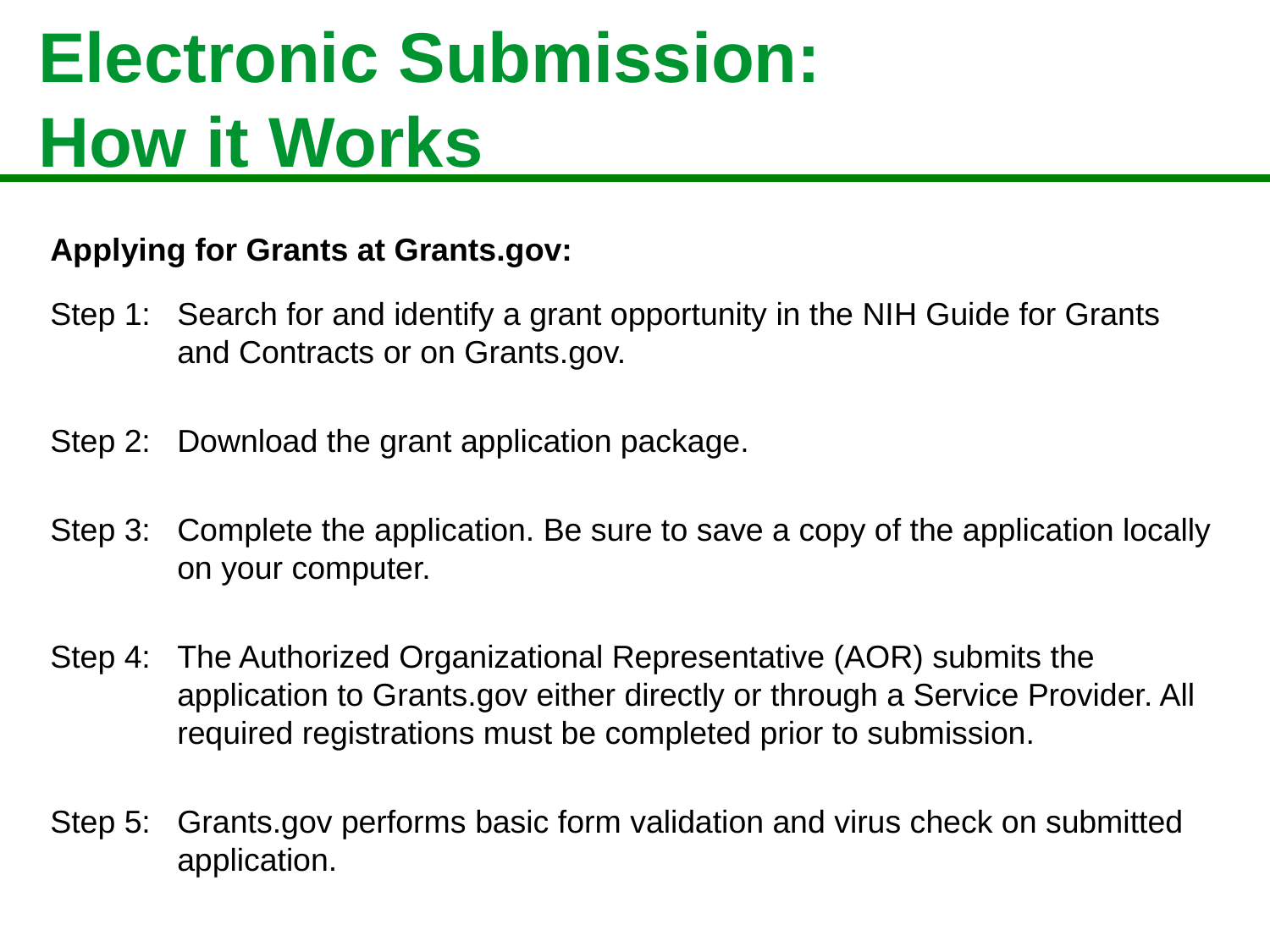

# Electronic Submission: How it Works
Applying for Grants at Grants.gov:

Step 1:	Search for and identify a grant opportunity in the NIH Guide for Grants and Contracts or on Grants.gov.

Step 2: 	Download the grant application package.

Step 3: 	Complete the application. Be sure to save a copy of the application locally on your computer.

Step 4: 	The Authorized Organizational Representative (AOR) submits the application to Grants.gov either directly or through a Service Provider. All required registrations must be completed prior to submission.

Step 5: 	Grants.gov performs basic form validation and virus check on submitted application.